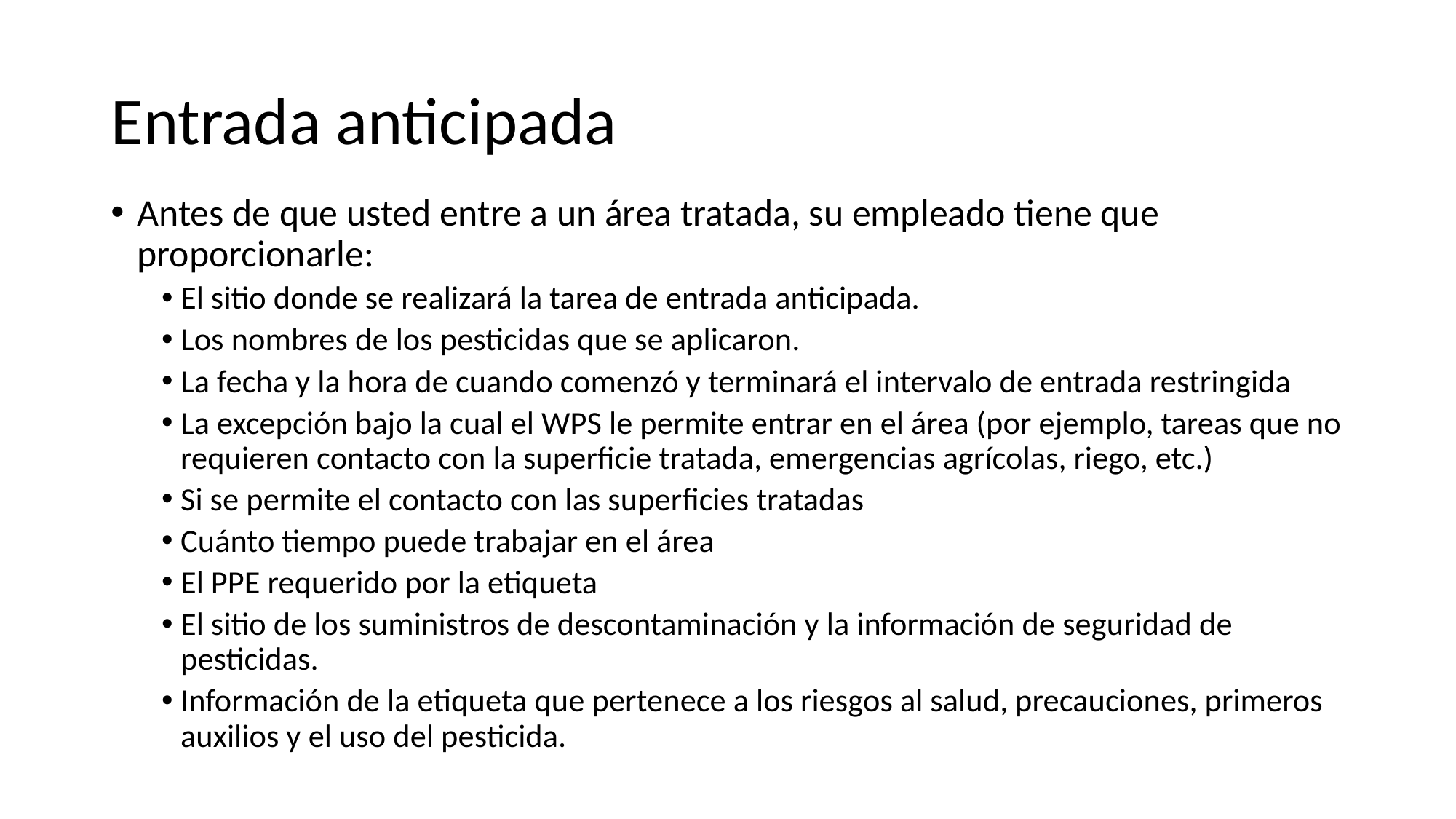

# Entrada anticipada
Antes de que usted entre a un área tratada, su empleado tiene que proporcionarle:
El sitio donde se realizará la tarea de entrada anticipada.
Los nombres de los pesticidas que se aplicaron.
La fecha y la hora de cuando comenzó y terminará el intervalo de entrada restringida
La excepción bajo la cual el WPS le permite entrar en el área (por ejemplo, tareas que no requieren contacto con la superficie tratada, emergencias agrícolas, riego, etc.)
Si se permite el contacto con las superficies tratadas
Cuánto tiempo puede trabajar en el área
El PPE requerido por la etiqueta
El sitio de los suministros de descontaminación y la información de seguridad de pesticidas.
Información de la etiqueta que pertenece a los riesgos al salud, precauciones, primeros auxilios y el uso del pesticida.